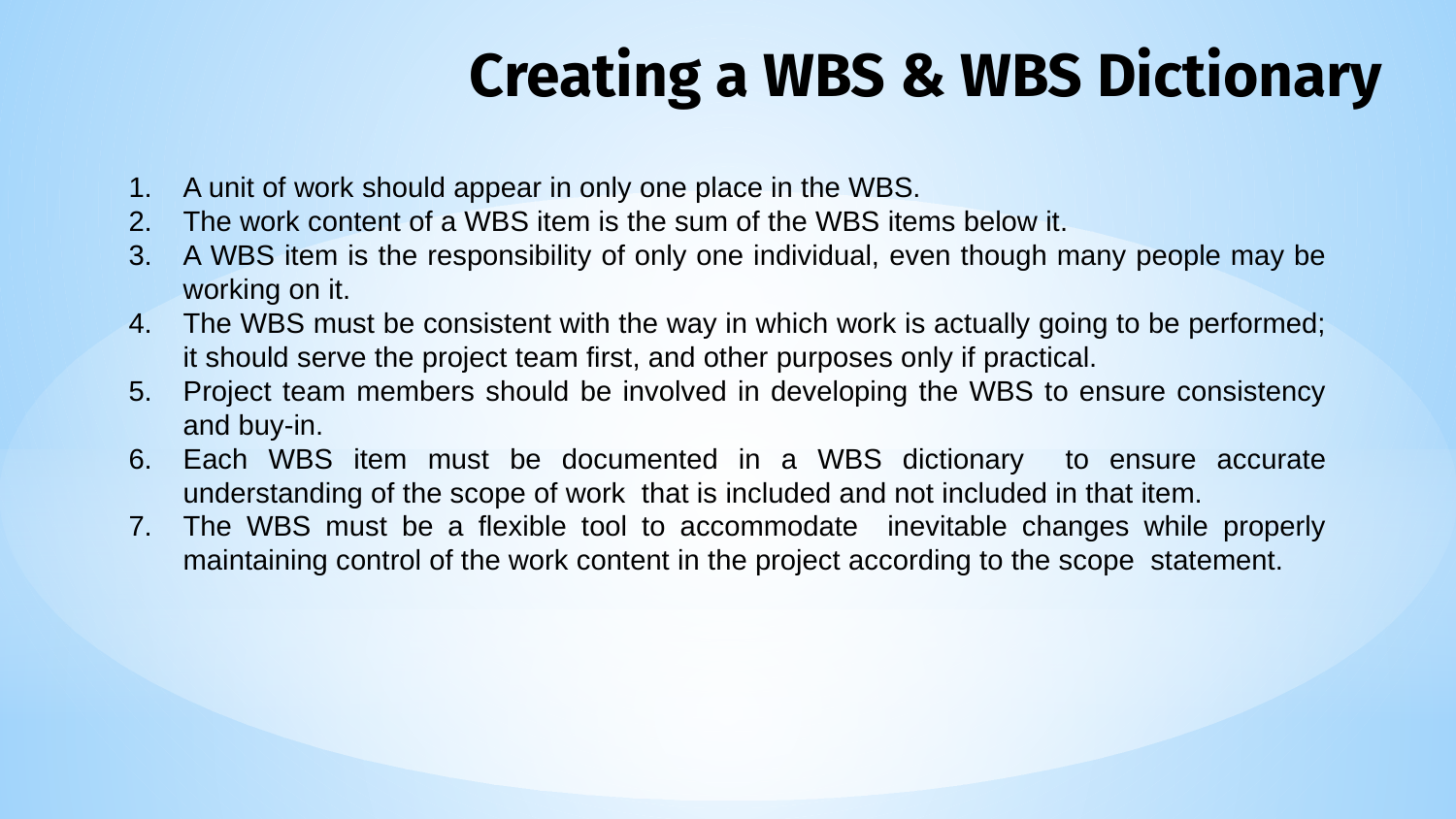

# Creating a WBS & WBS Dictionary
A unit of work should appear in only one place in the WBS.
The work content of a WBS item is the sum of the WBS items below it.
A WBS item is the responsibility of only one individual, even though many people may be working on it.
The WBS must be consistent with the way in which work is actually going to be performed; it should serve the project team first, and other purposes only if practical.
Project team members should be involved in developing the WBS to ensure consistency and buy-in.
Each WBS item must be documented in a WBS dictionary  to ensure accurate understanding of the scope of work  that is included and not included in that item.
The WBS must be a flexible tool to accommodate  inevitable changes while properly maintaining control of the work content in the project according to the scope  statement.